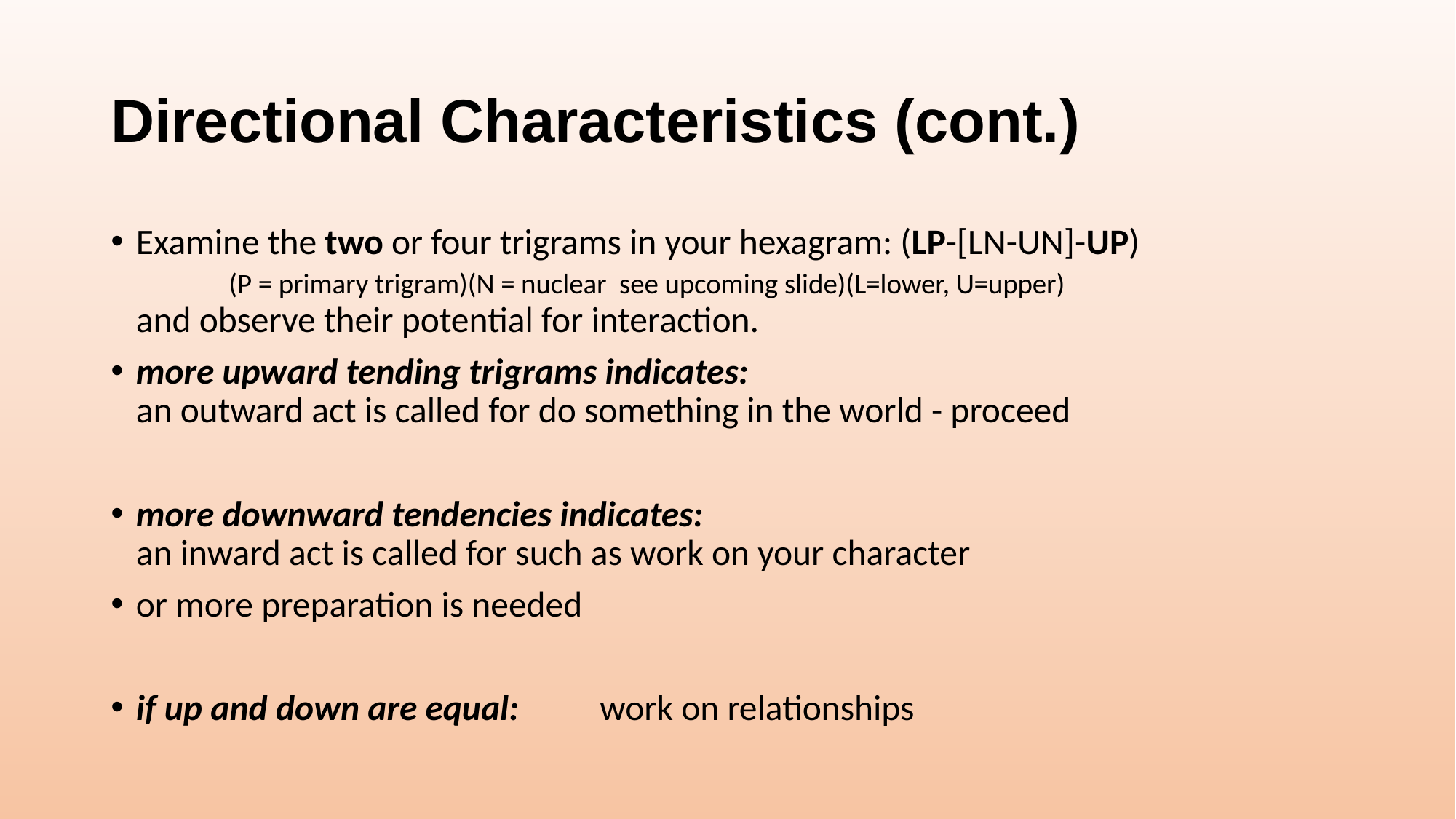

# Directional Characteristics (cont.)
Examine the two or four trigrams in your hexagram: (LP-[LN-UN]-UP)
	(P = primary trigram)(N = nuclear  see upcoming slide)(L=lower, U=upper)
and observe their potential for interaction.
more upward tending trigrams indicates:
an outward act is called for do something in the world - proceed

more downward tendencies indicates:
an inward act is called for such as work on your character
or more preparation is needed

if up and down are equal:	work on relationships